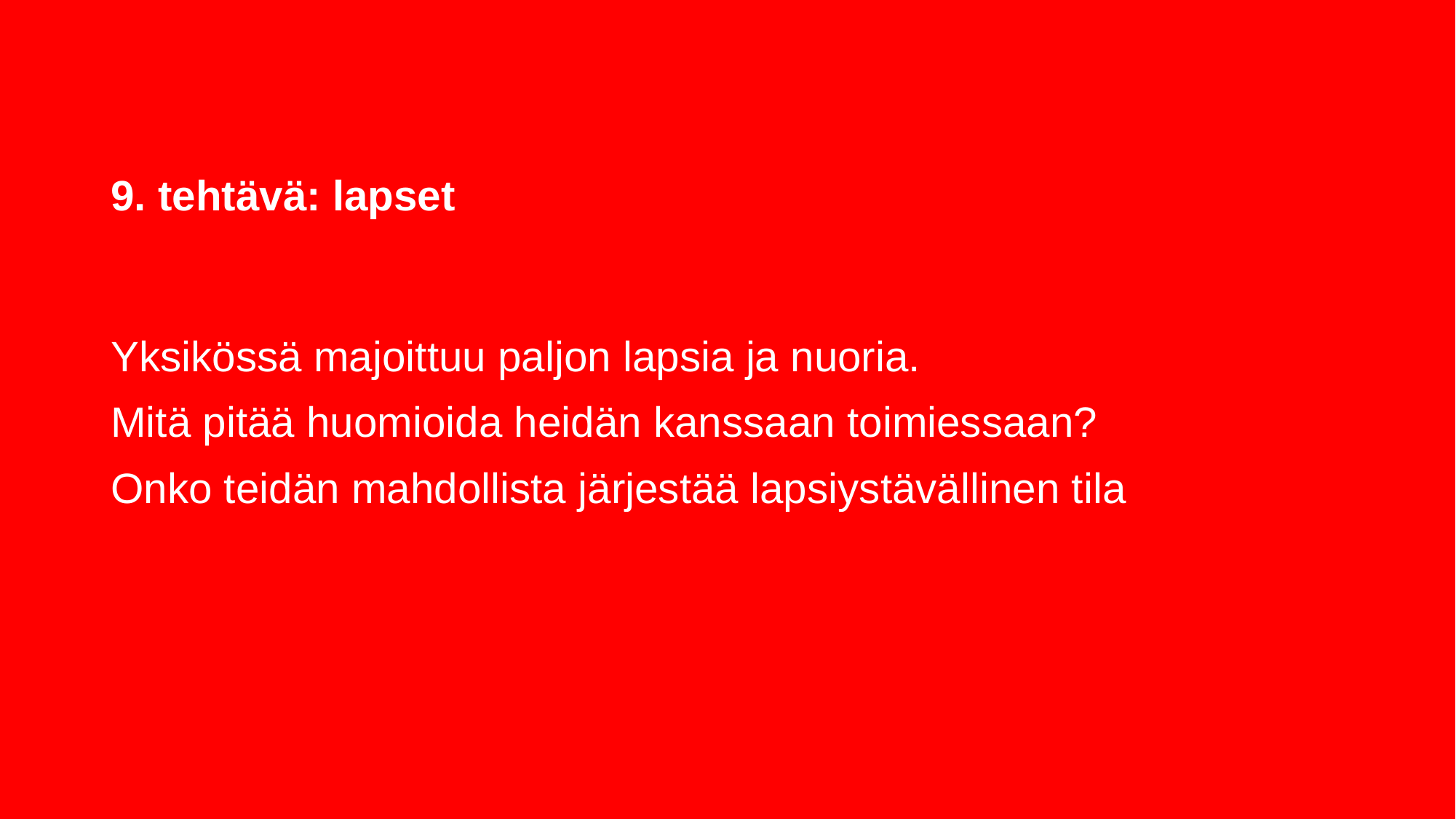

# 9. tehtävä: lapset
Yksikössä majoittuu paljon lapsia ja nuoria.
Mitä pitää huomioida heidän kanssaan toimiessaan?
Onko teidän mahdollista järjestää lapsiystävällinen tila